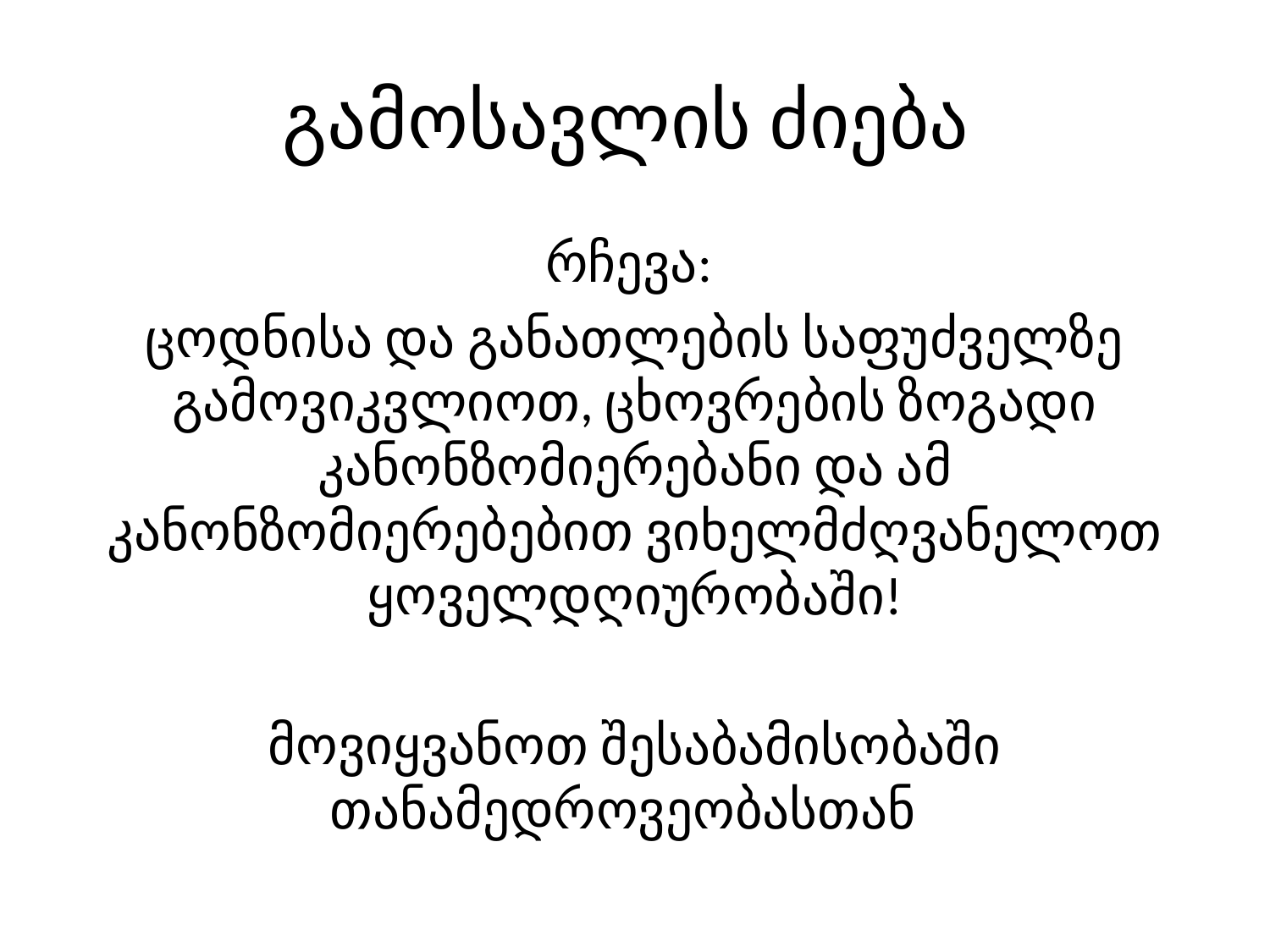

# გამოსავლის ძიება
რჩევა:
ცოდნისა და განათლების საფუძველზე გამოვიკვლიოთ, ცხოვრების ზოგადი კანონზომიერებანი და ამ კანონზომიერებებით ვიხელმძღვანელოთ ყოველდღიურობაში!

მოვიყვანოთ შესაბამისობაში თანამედროვეობასთან